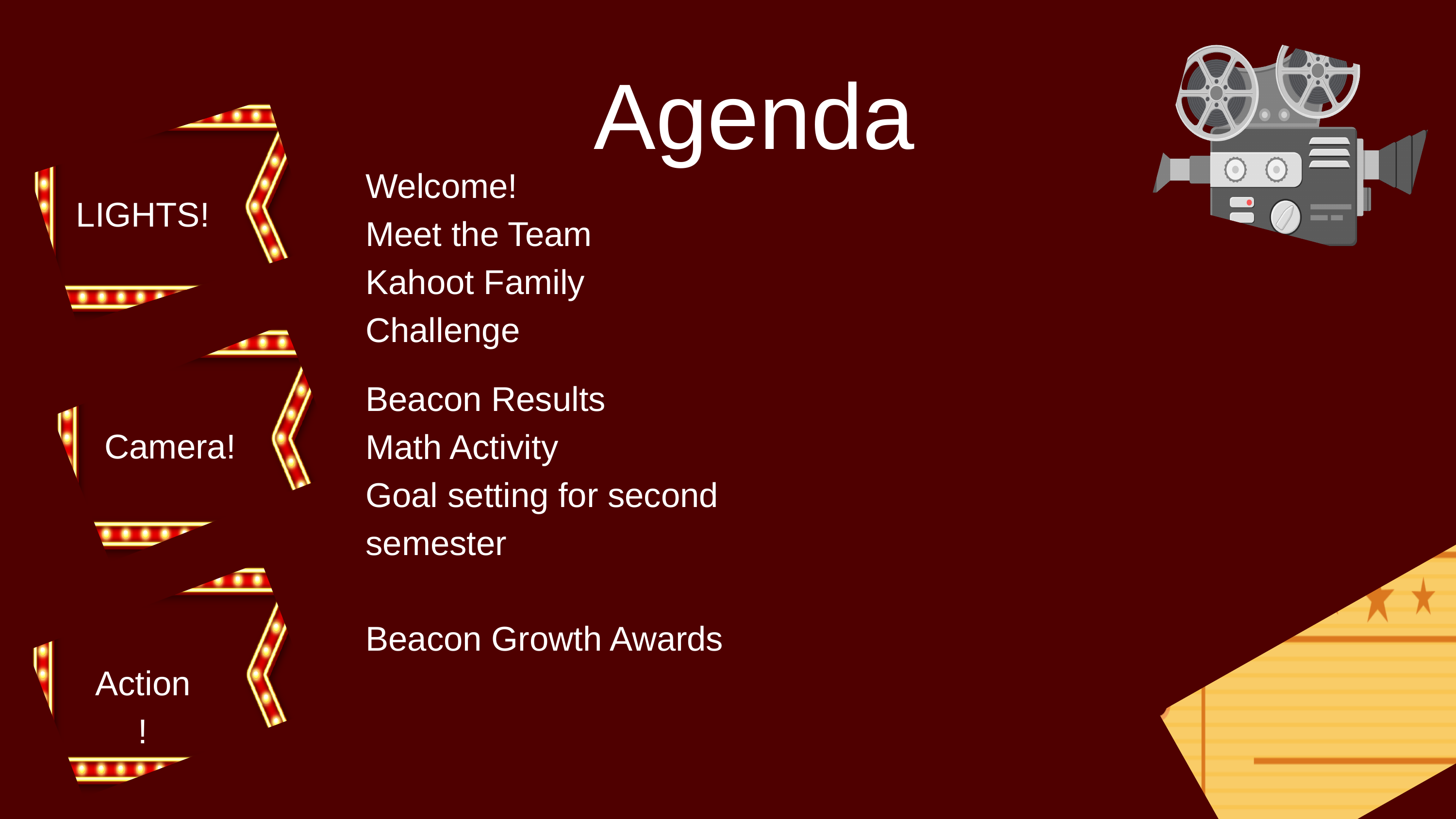

Agenda

Welcome!
Meet the Team
Kahoot Family Challenge

LIGHTS!

Beacon Results
Math Activity
Goal setting for second semester

Camera!

Beacon Growth Awards

Action!